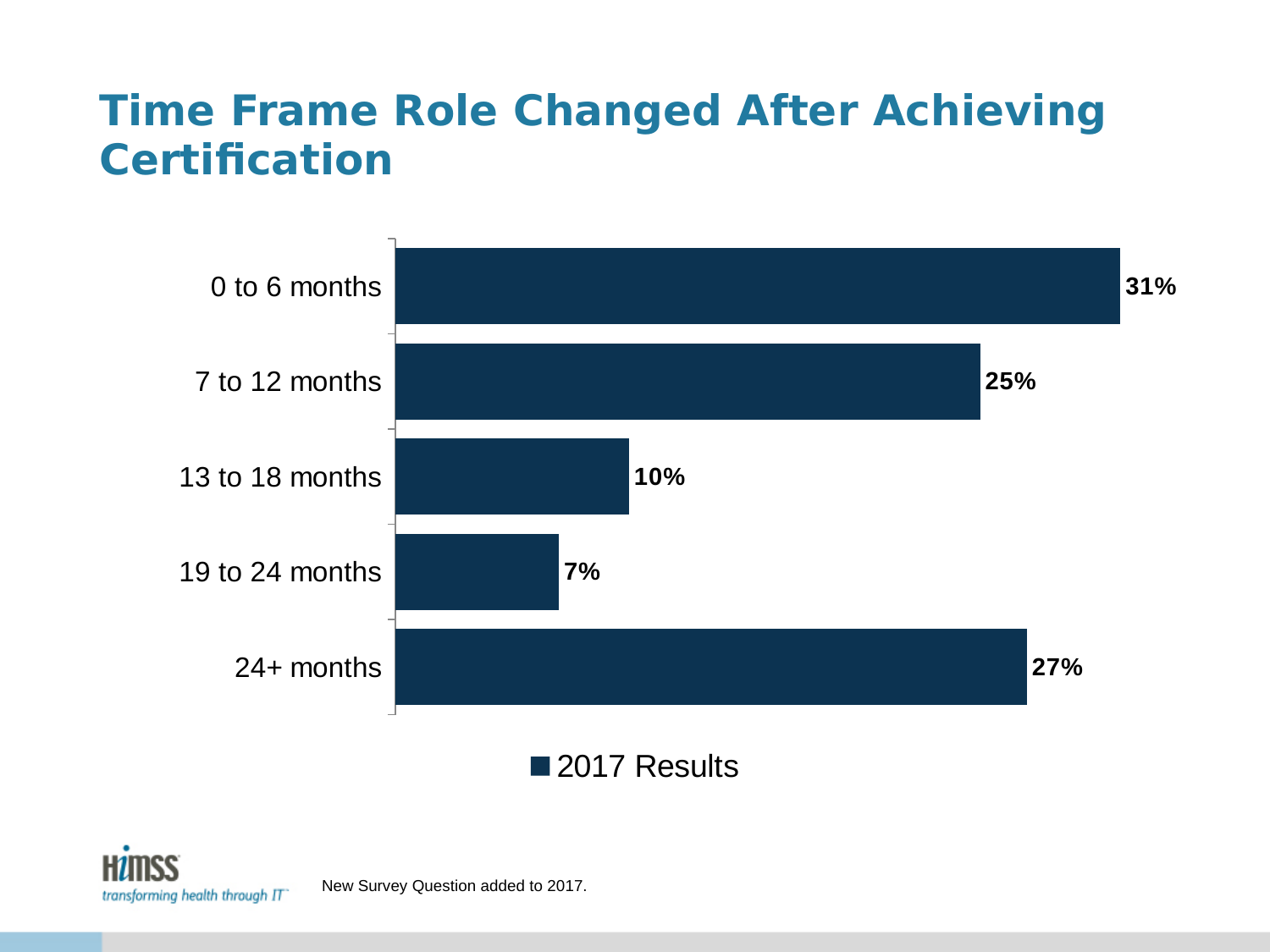

# Time Frame Role Changed After Achieving Certification

### Chart

| Category | 2017 Results |
|---|---|
| 24+ months | 0.27 |
| 19 to 24 months | 0.07 |
| 13 to 18 months | 0.1 |
| 7 to 12 months | 0.25 |
| 0 to 6 months | 0.31 |
New Survey Question added to 2017.